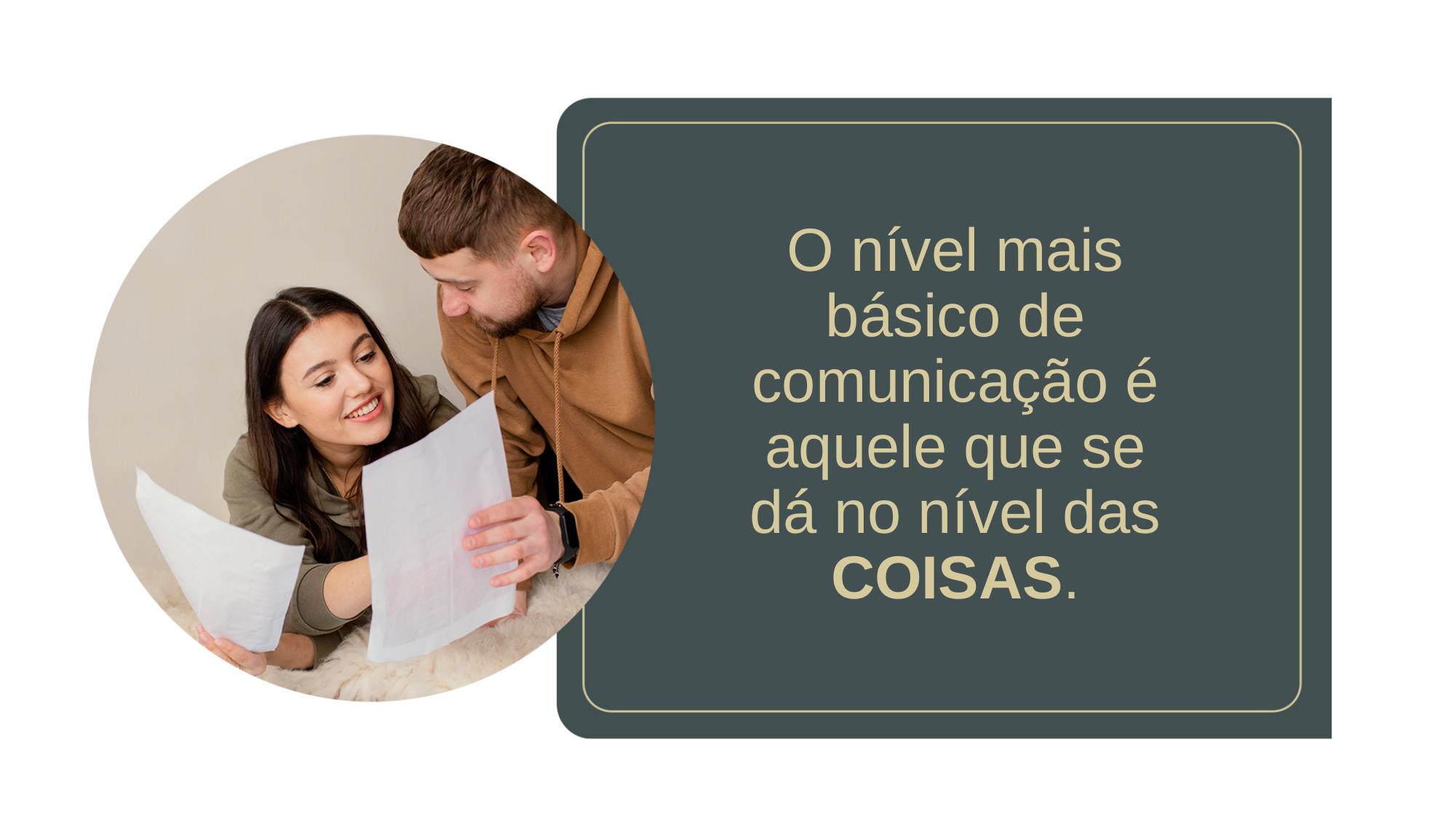

O nível mais básico de comunicação é aquele que se dá no nível das COISAS.